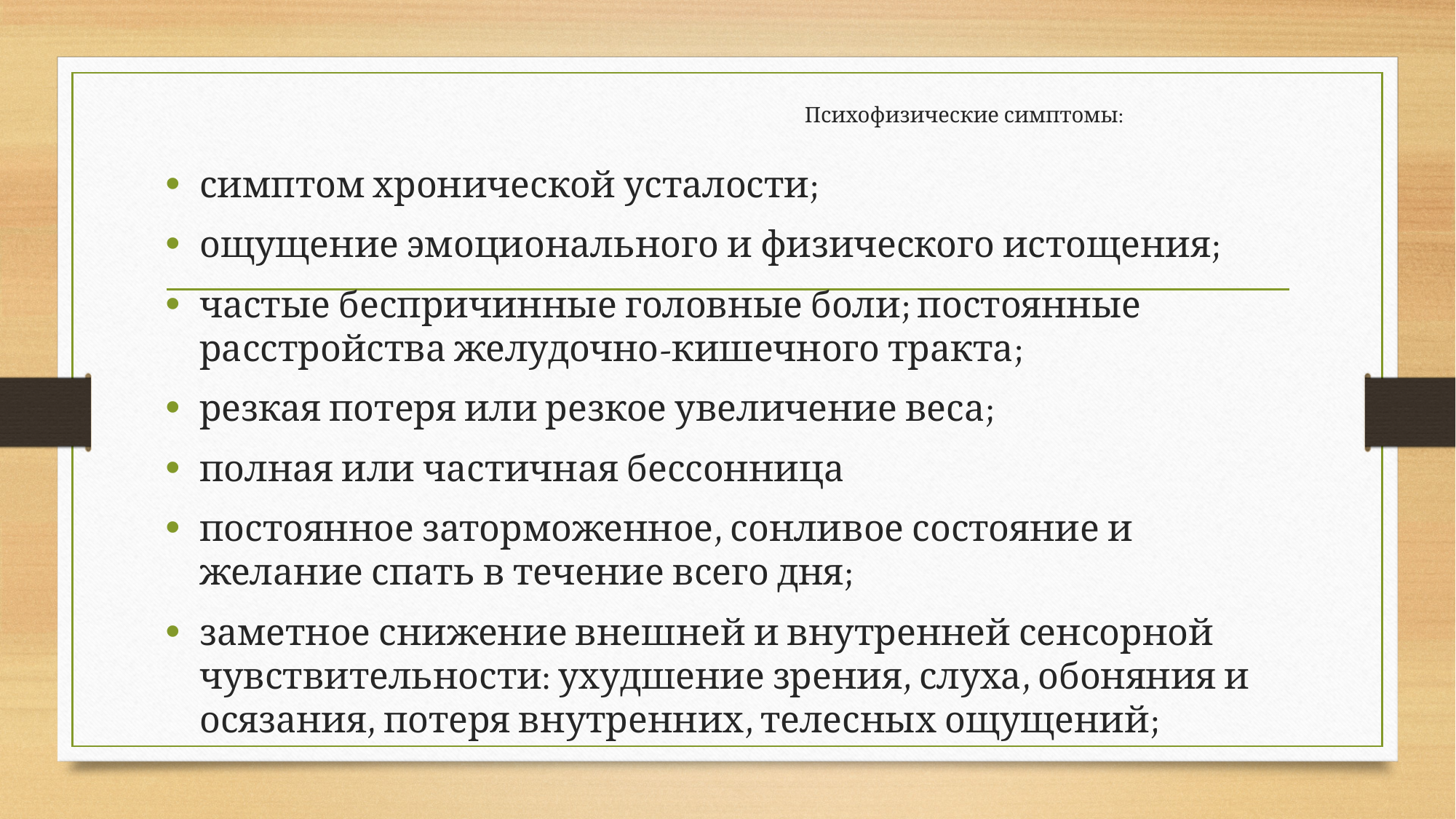

# Психофизические симптомы:
симптом хронической усталости;
ощущение эмоционального и физического истощения;
частые беспричинные головные боли; постоянные расстройства желудочно-кишечного тракта;
резкая потеря или резкое увеличение веса;
полная или частичная бессонница
постоянное заторможенное, сонливое состояние и желание спать в течение всего дня;
заметное снижение внешней и внутренней сенсорной чувствительности: ухудшение зрения, слуха, обоняния и осязания, потеря внутренних, телесных ощущений;